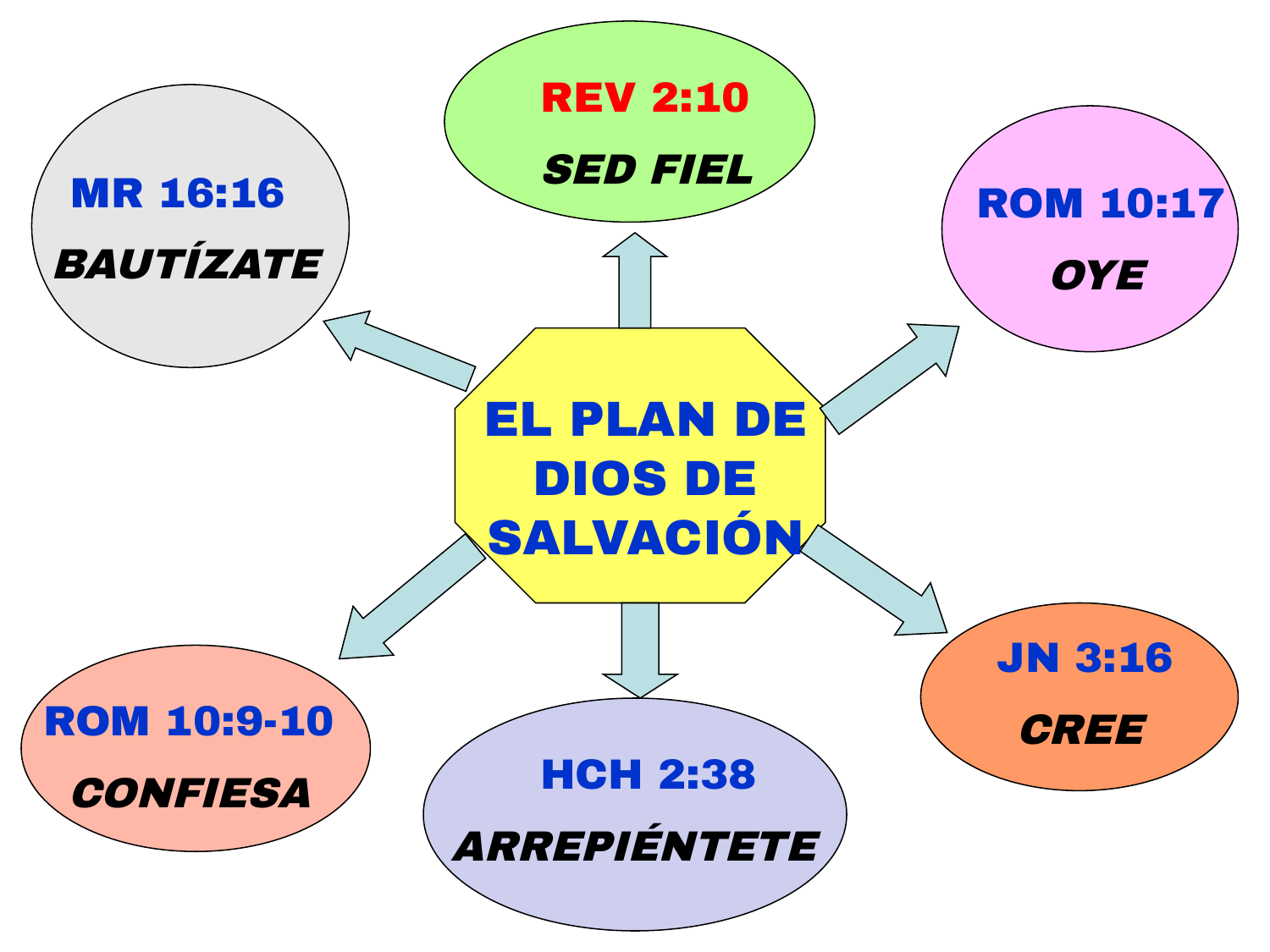

REV 2:10
   SED FIEL

MR 16:16
BAUTÍZATE
 ROM 10:17
OYE

EL PLAN DE DIOS DE SALVACIÓN

 JN 3:16
CREE

  ROM 10:9-10
  CONFIESA

     HCH 2:38
  ARREPIÉNTETE